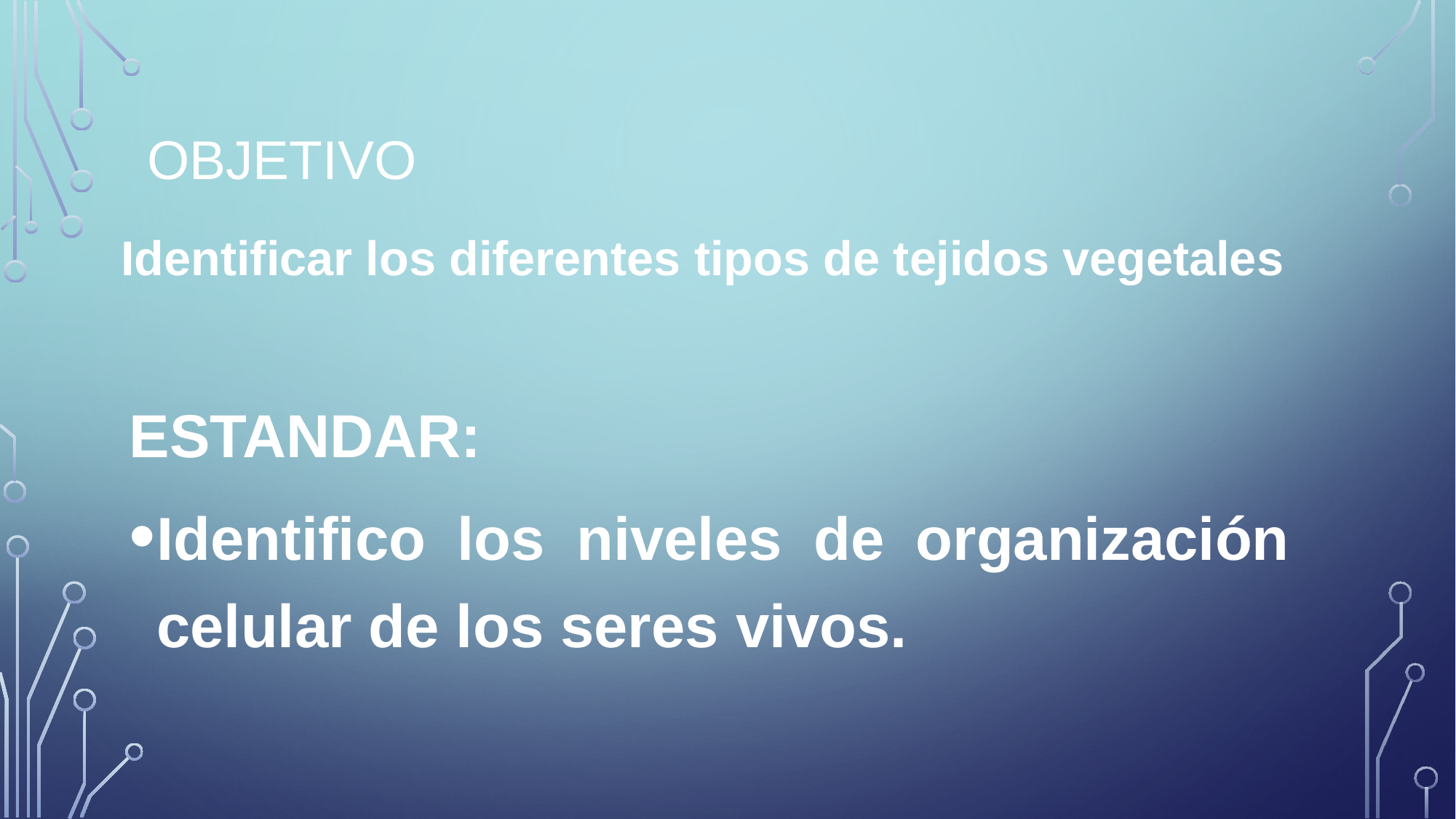

# OBJETIVO
Identificar los diferentes tipos de tejidos vegetales
ESTANDAR:
Identifico los niveles de organización celular de los seres vivos.